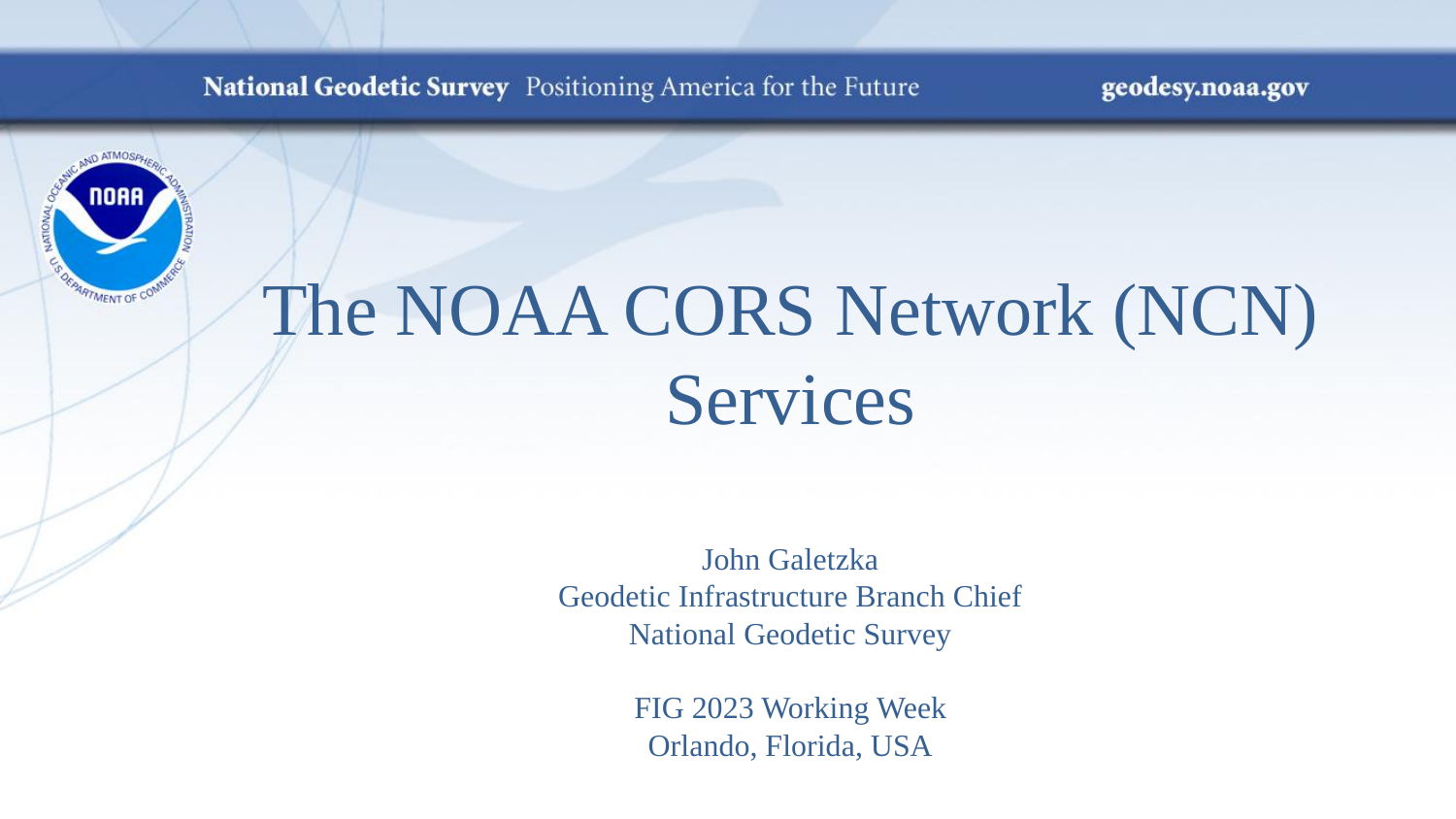

# The NOAA CORS Network (NCN) Services
John Galetzka
Geodetic Infrastructure Branch Chief
National Geodetic Survey

FIG 2023 Working Week
Orlando, Florida, USA